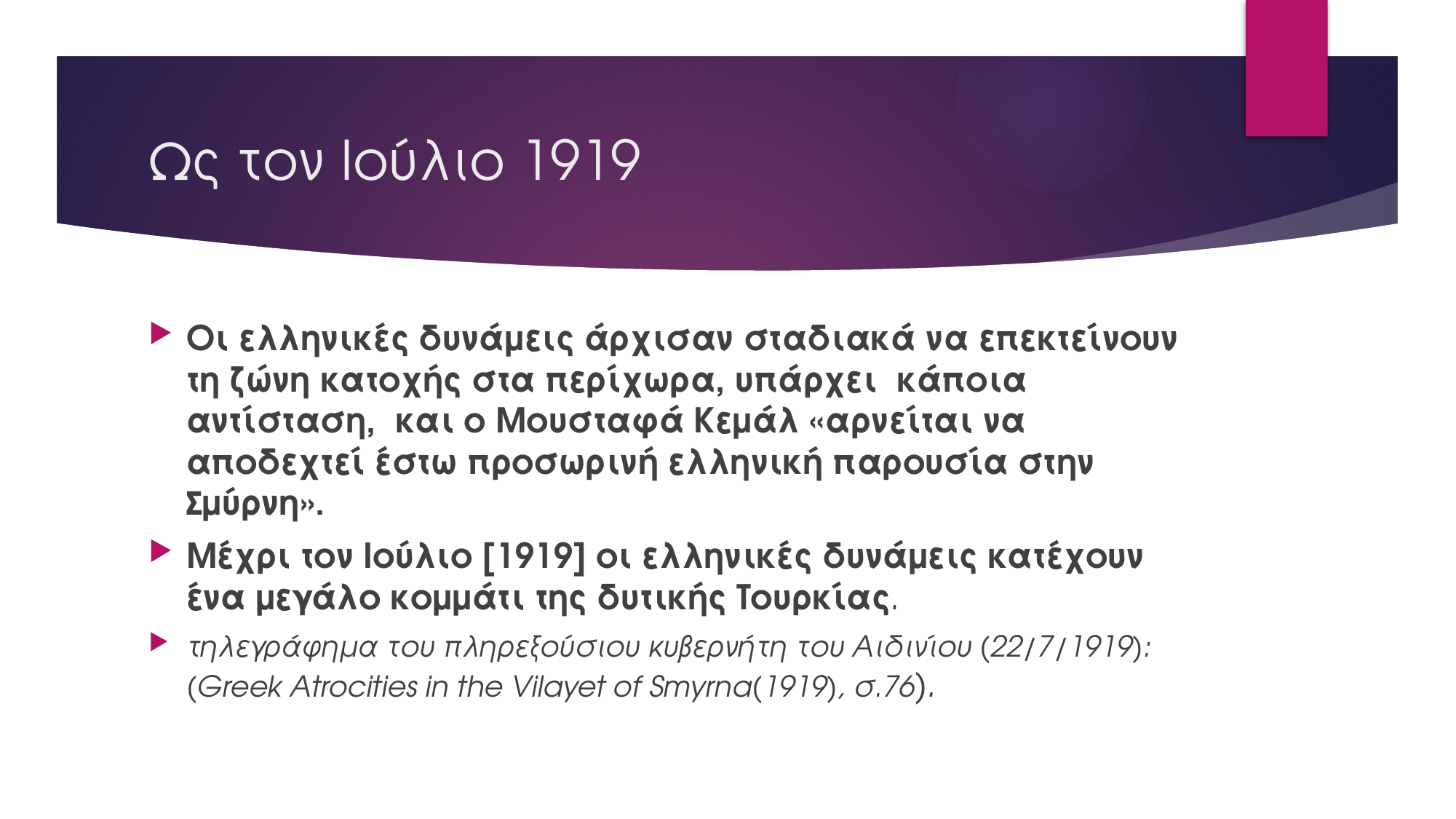

# Ως τον Ιούλιο 1919
Οι ελληνικές δυνάμεις άρχισαν σταδιακά να επεκτείνουν τη ζώνη κατοχής στα περίχωρα, υπάρχει  κάποια αντίσταση,  και ο Μουσταφά Κεμάλ «αρνείται να αποδεχτεί έστω προσωρινή ελληνική παρουσία στην Σμύρνη».
Μέχρι τον Ιούλιο [1919] οι ελληνικές δυνάμεις κατέχουν ένα μεγάλο κομμάτι της δυτικής Τουρκίας.
τηλεγράφημα του πληρεξούσιου κυβερνήτη του Αιδινίου (22/7/1919): (Greek Atrocities in the Vilayet of Smyrna(1919), σ.76).